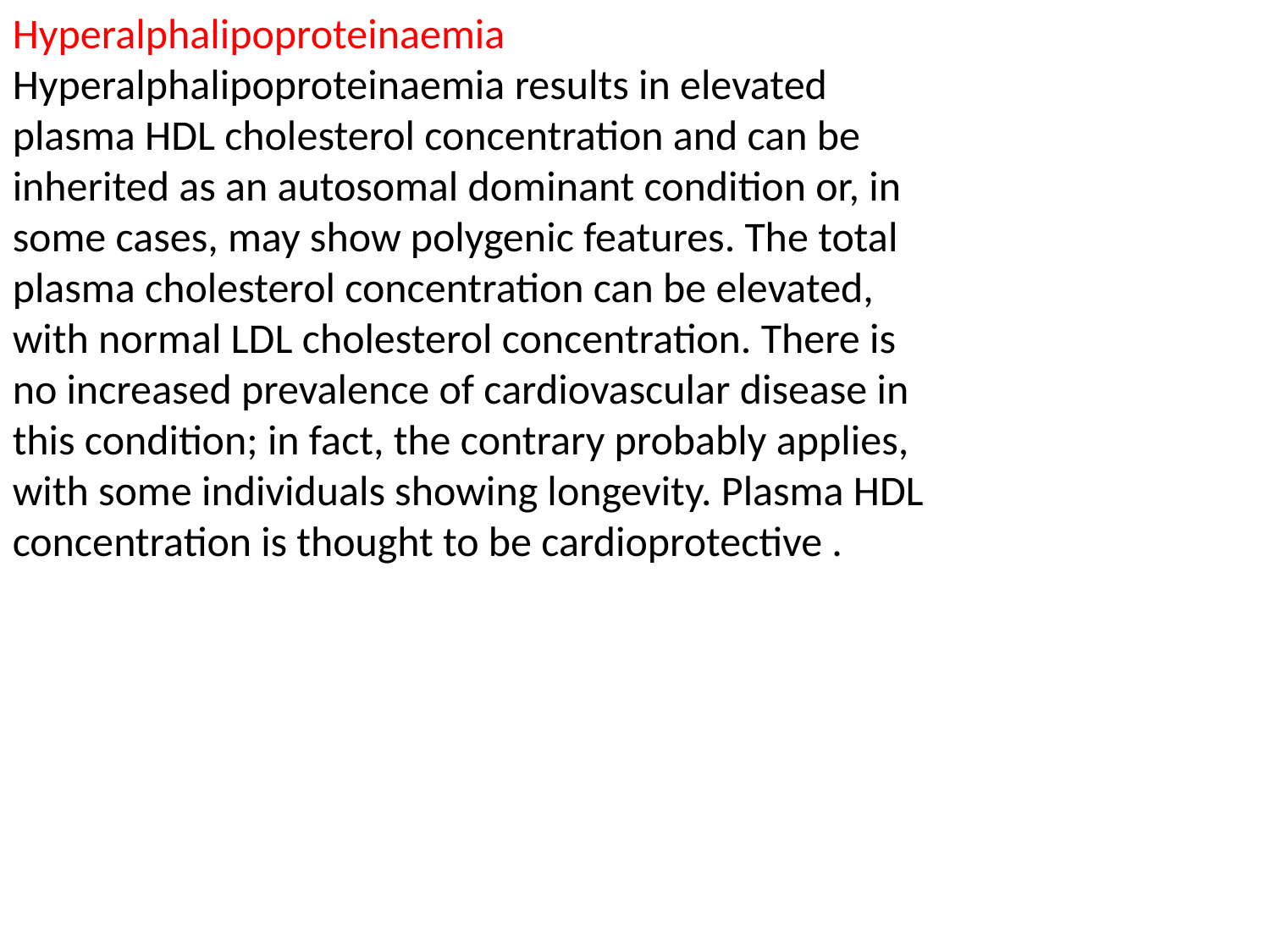

Hyperalphalipoproteinaemia
Hyperalphalipoproteinaemia results in elevated
plasma HDL cholesterol concentration and can be
inherited as an autosomal dominant condition or, in
some cases, may show polygenic features. The total
plasma cholesterol concentration can be elevated,
with normal LDL cholesterol concentration. There is
no increased prevalence of cardiovascular disease in
this condition; in fact, the contrary probably applies,
with some individuals showing longevity. Plasma HDL
concentration is thought to be cardioprotective .